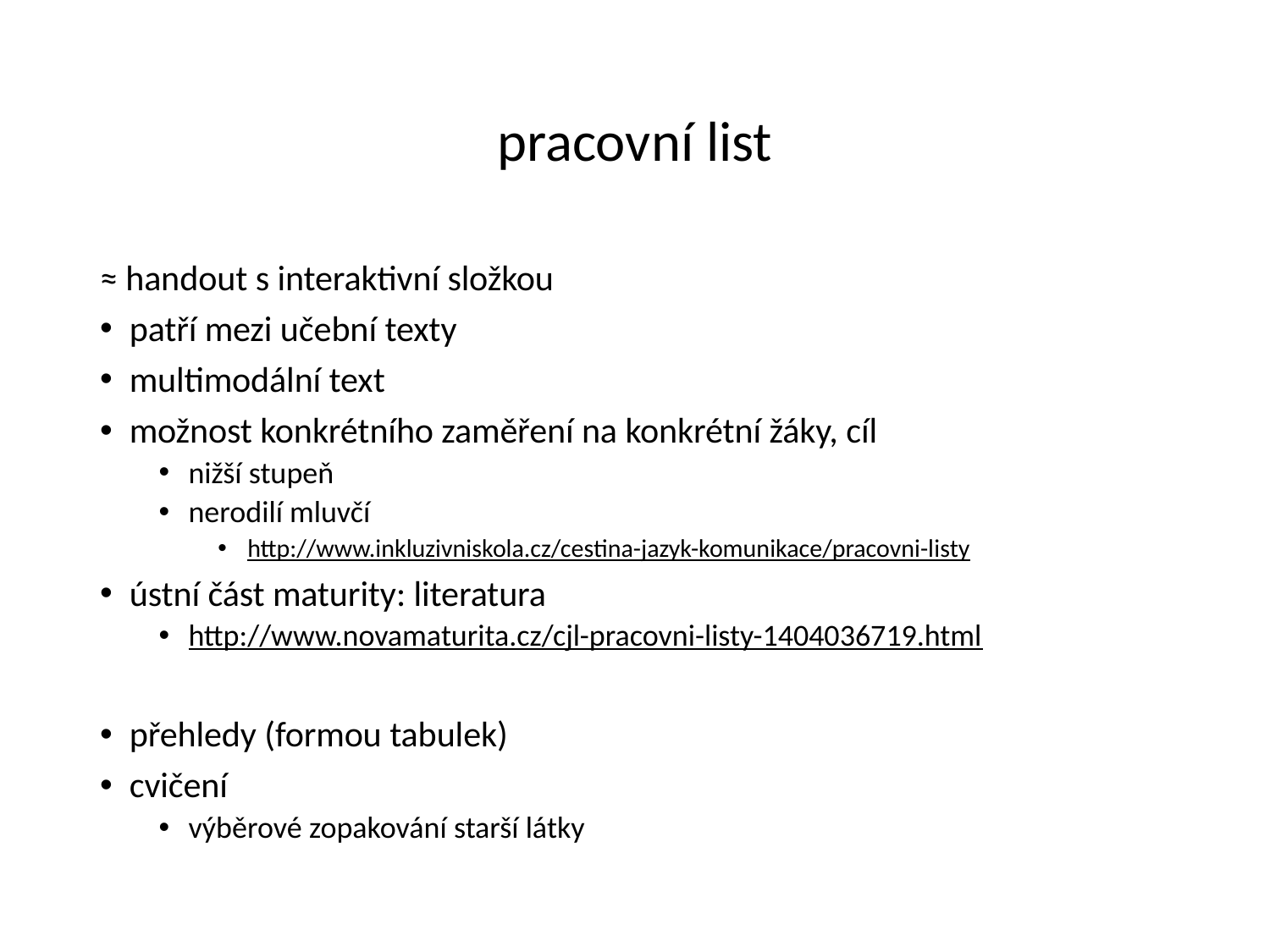

# pracovní list
≈ handout s interaktivní složkou
patří mezi učební texty
multimodální text
možnost konkrétního zaměření na konkrétní žáky, cíl
nižší stupeň
nerodilí mluvčí
http://www.inkluzivniskola.cz/cestina-jazyk-komunikace/pracovni-listy
ústní část maturity: literatura
http://www.novamaturita.cz/cjl-pracovni-listy-1404036719.html

přehledy (formou tabulek)
cvičení
výběrové zopakování starší látky